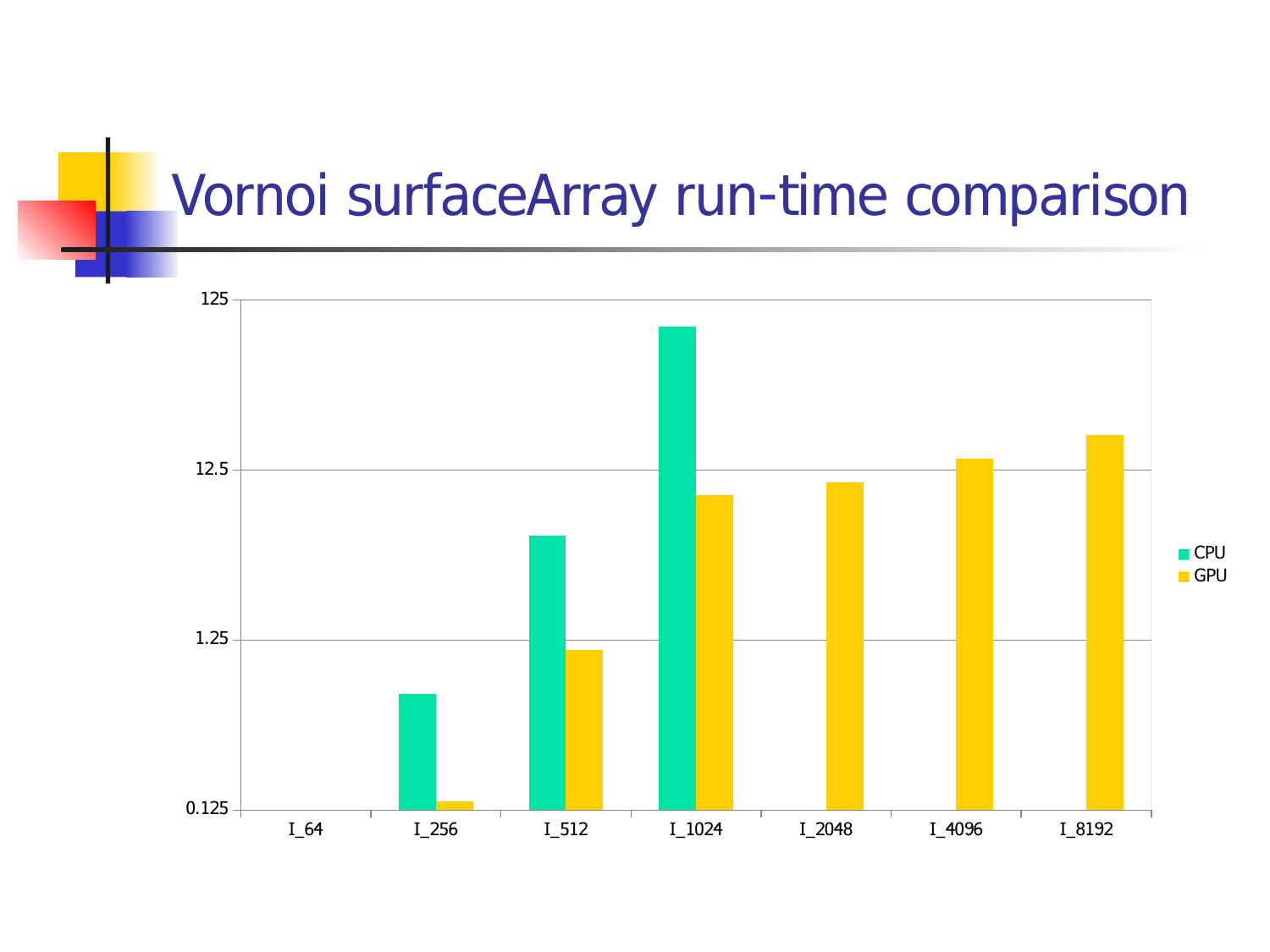

# Vornoi surfaceArray run-time comparison

### Chart

| Category | CPU | GPU |
|---|---|---|
| I_64 | 0.0 | 0.0 |
| I_256 | 0.6000000000000005 | 0.14 |
| I_512 | 5.1199999999999966 | 1.1 |
| I_1024 | 86.74000000000002 | 8.960000000000003 |
| I_2048 | None | 10.59 |
| I_4096 | None | 14.52 |
| I_8192 | None | 20.192 |